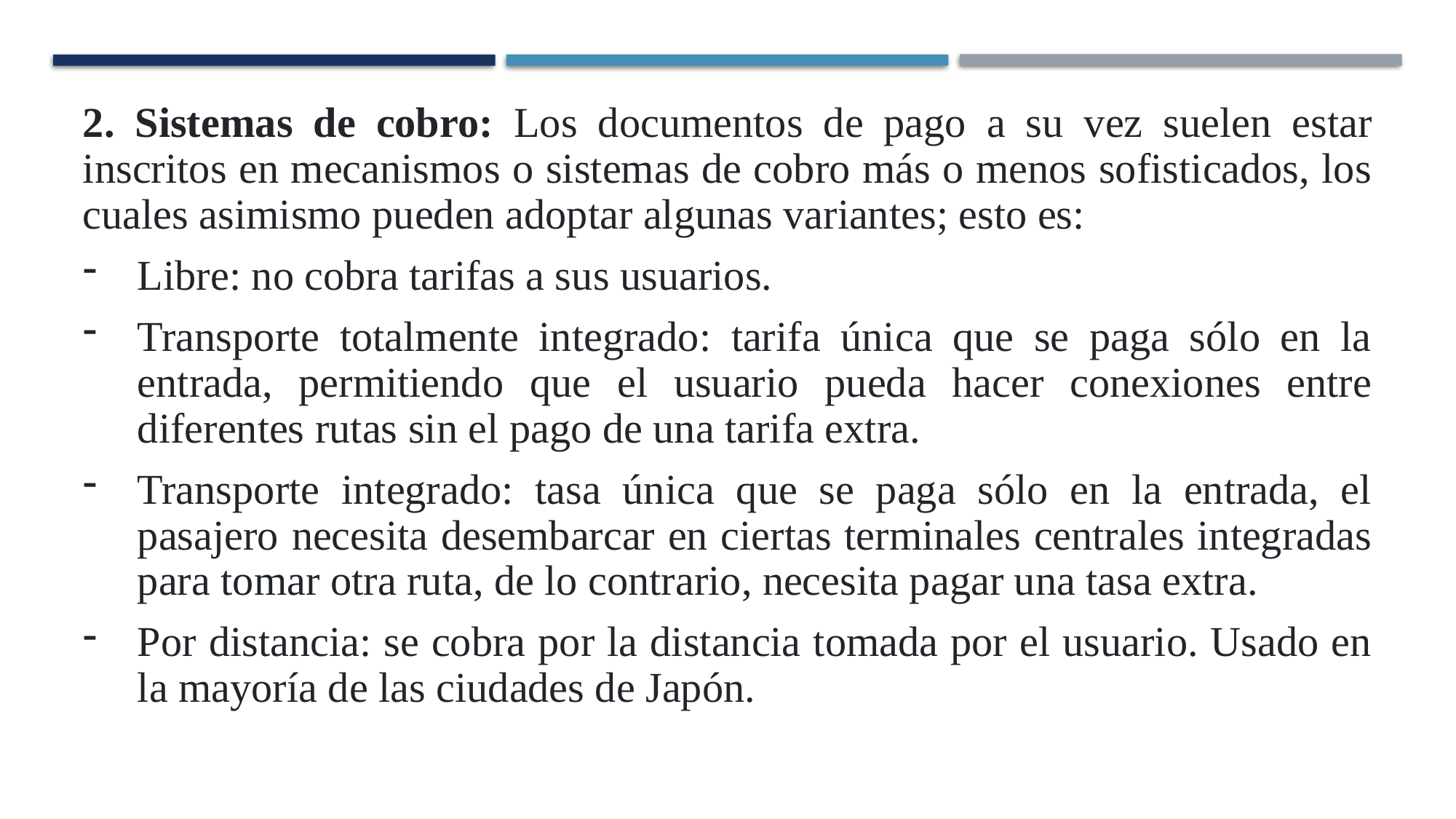

2. Sistemas de cobro: Los documentos de pago a su vez suelen estar inscritos en mecanismos o sistemas de cobro más o menos sofisticados, los cuales asimismo pueden adoptar algunas variantes; esto es:
Libre: no cobra tarifas a sus usuarios.
Transporte totalmente integrado: tarifa única que se paga sólo en la entrada, permitiendo que el usuario pueda hacer conexiones entre diferentes rutas sin el pago de una tarifa extra.
Transporte integrado: tasa única que se paga sólo en la entrada, el pasajero necesita desembarcar en ciertas terminales centrales integradas para tomar otra ruta, de lo contrario, necesita pagar una tasa extra.
Por distancia: se cobra por la distancia tomada por el usuario. Usado en la mayoría de las ciudades de Japón.